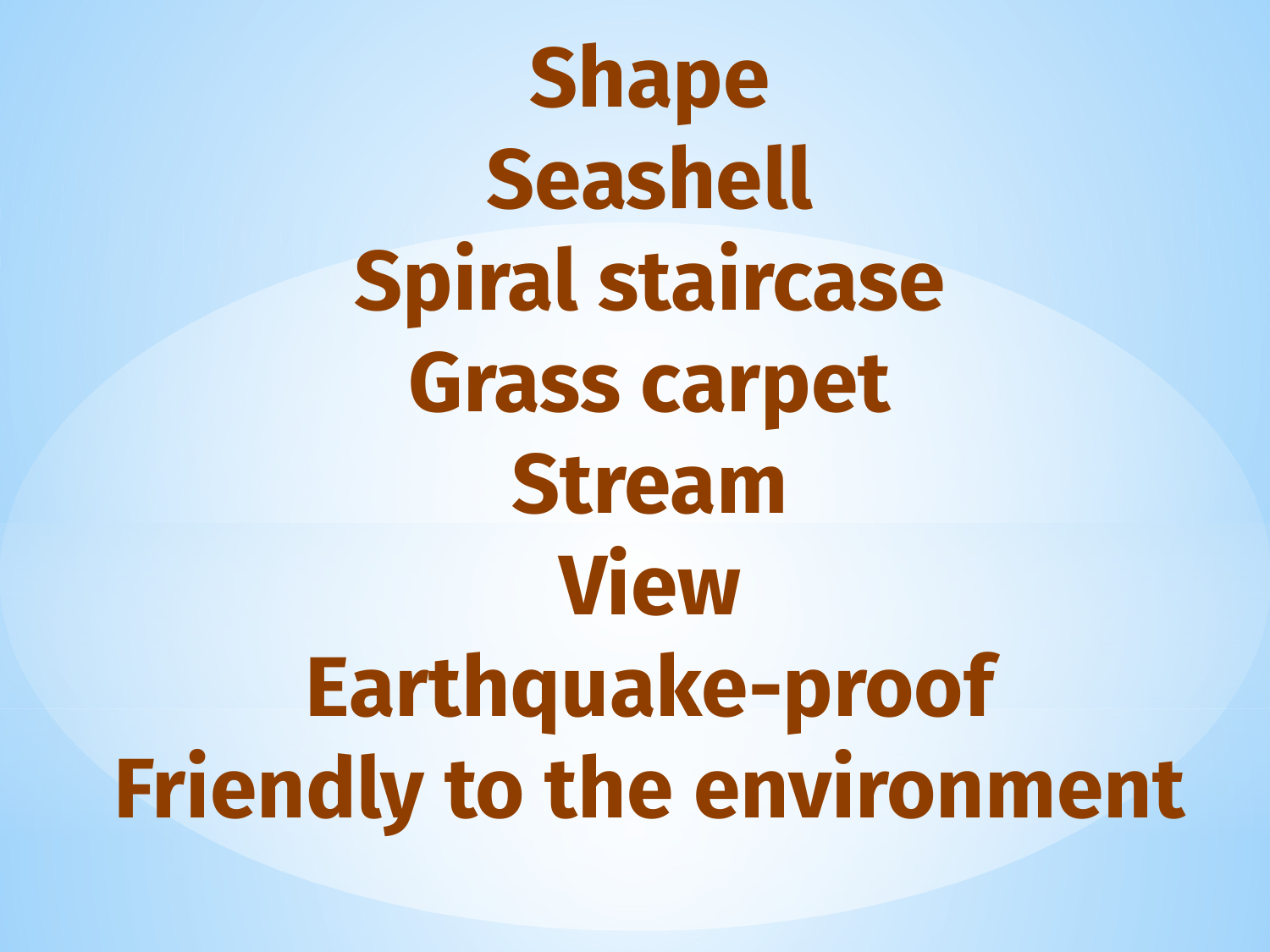

Shape
Seashell
Spiral staircase
Grass carpet
Stream
View
Earthquake-proof
Friendly to the environment